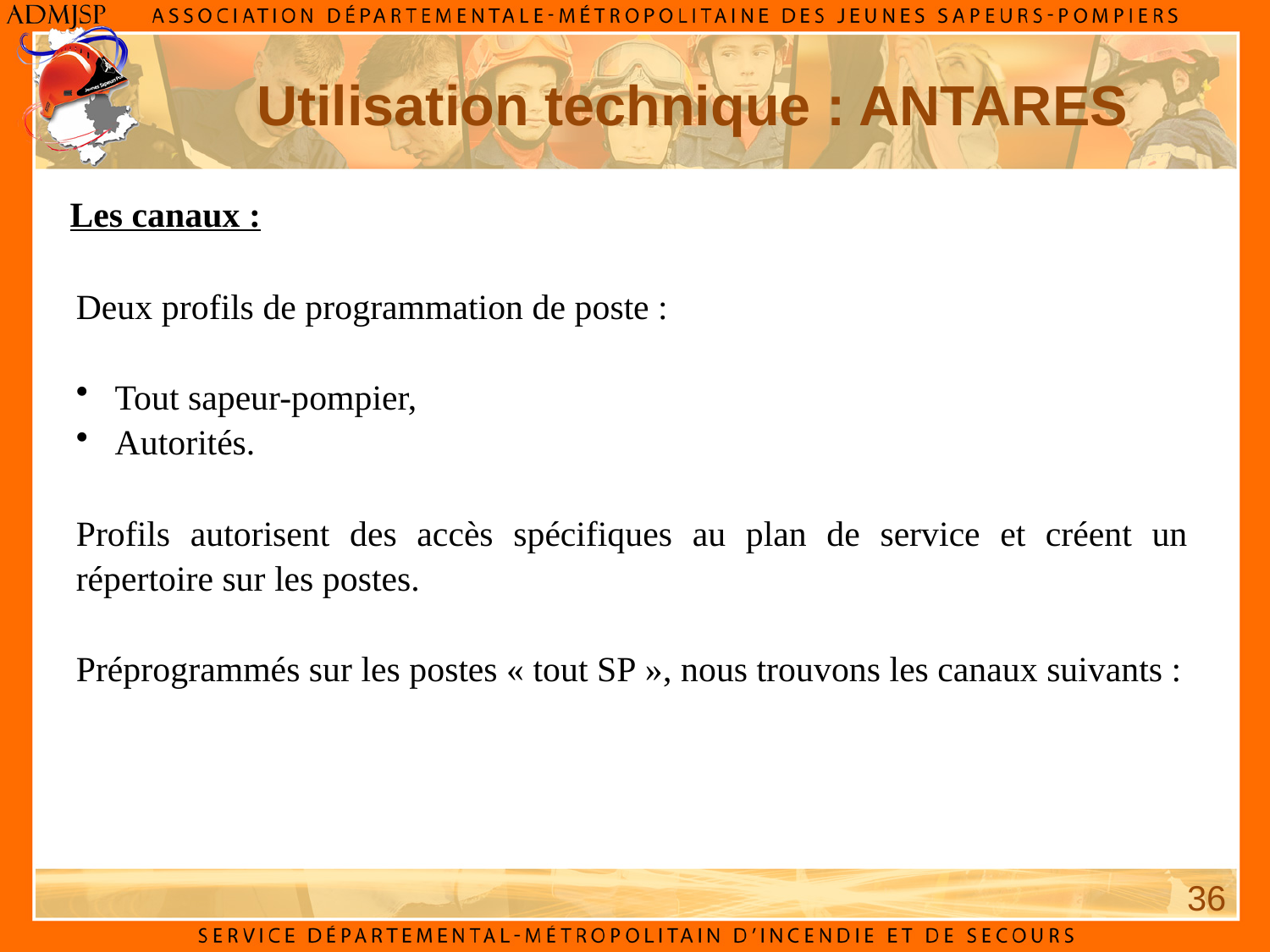

Utilisation technique : ANTARES
Les canaux :
Deux profils de programmation de poste :

 Tout sapeur-pompier,
 Autorités.

Profils autorisent des accès spécifiques au plan de service et créent un répertoire sur les postes.

Préprogrammés sur les postes « tout SP », nous trouvons les canaux suivants :
36